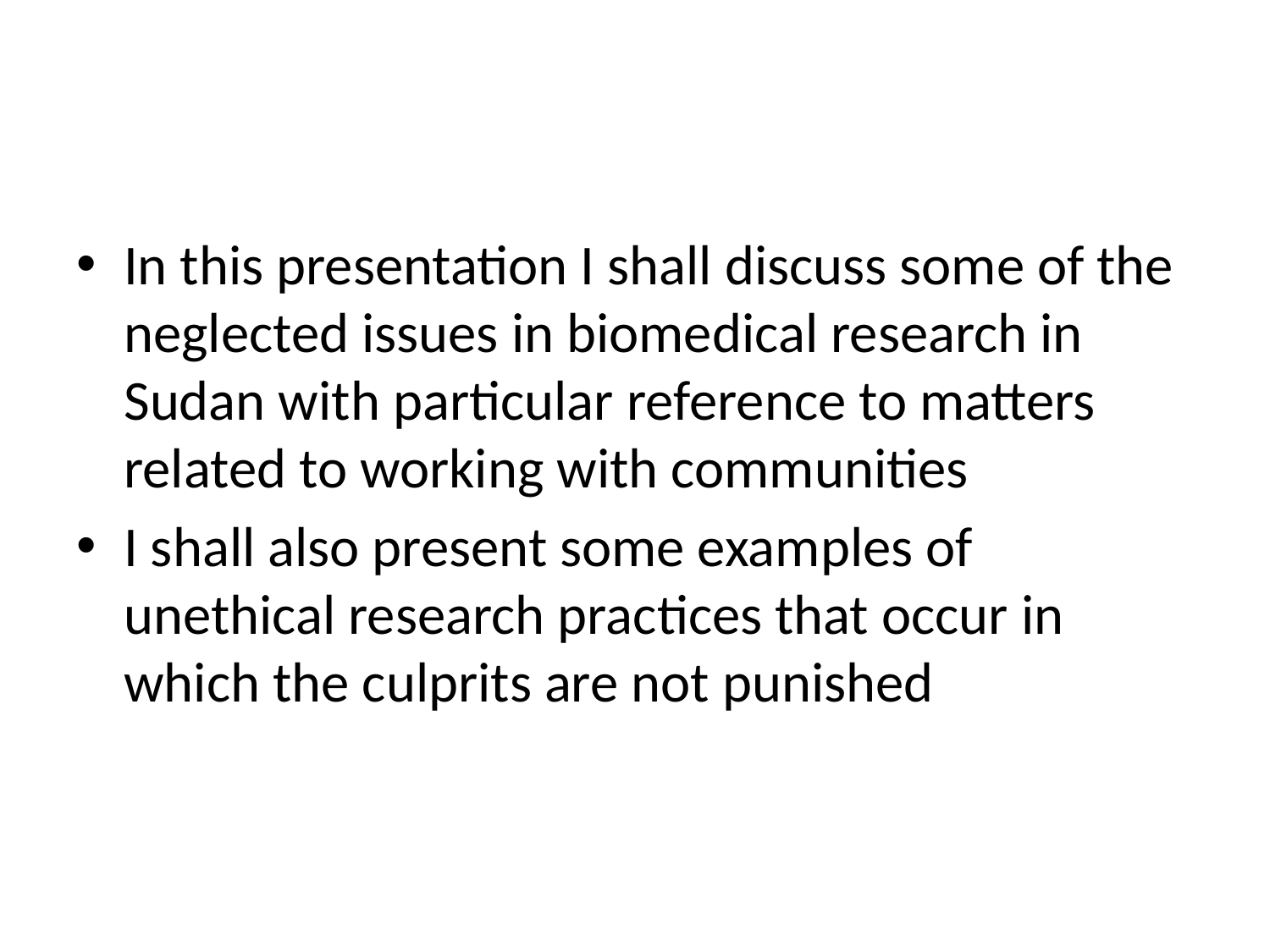

#
In this presentation I shall discuss some of the neglected issues in biomedical research in Sudan with particular reference to matters related to working with communities
I shall also present some examples of unethical research practices that occur in which the culprits are not punished